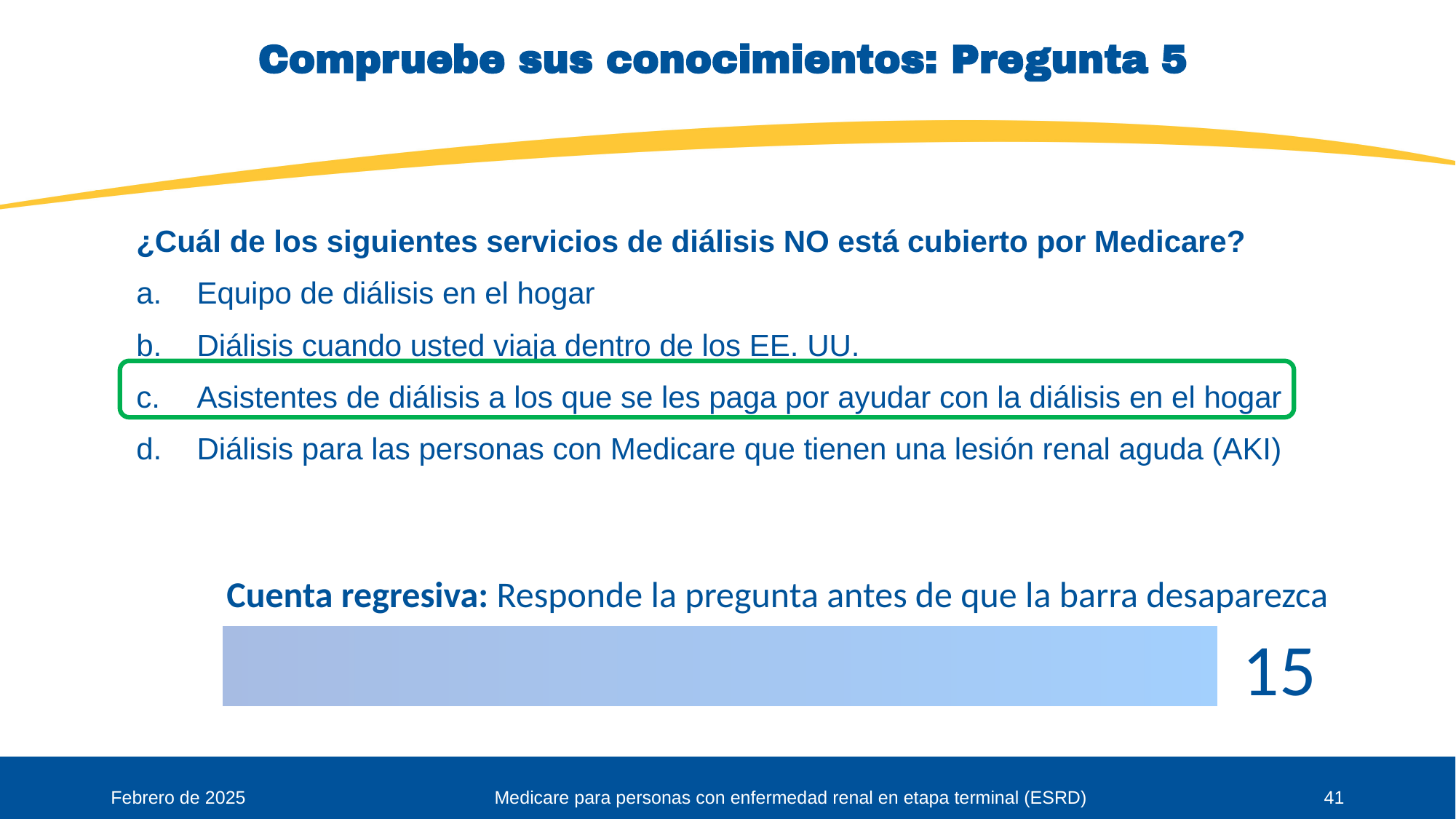

# Compruebe sus conocimientos: Pregunta 5
¿Cuál de los siguientes servicios de diálisis NO está cubierto por Medicare?
Equipo de diálisis en el hogar
Diálisis cuando usted viaja dentro de los EE. UU.
Asistentes de diálisis a los que se les paga por ayudar con la diálisis en el hogar
Diálisis para las personas con Medicare que tienen una lesión renal aguda (AKI)

Febrero de 2025
Medicare para personas con enfermedad renal en etapa terminal (ESRD)
41